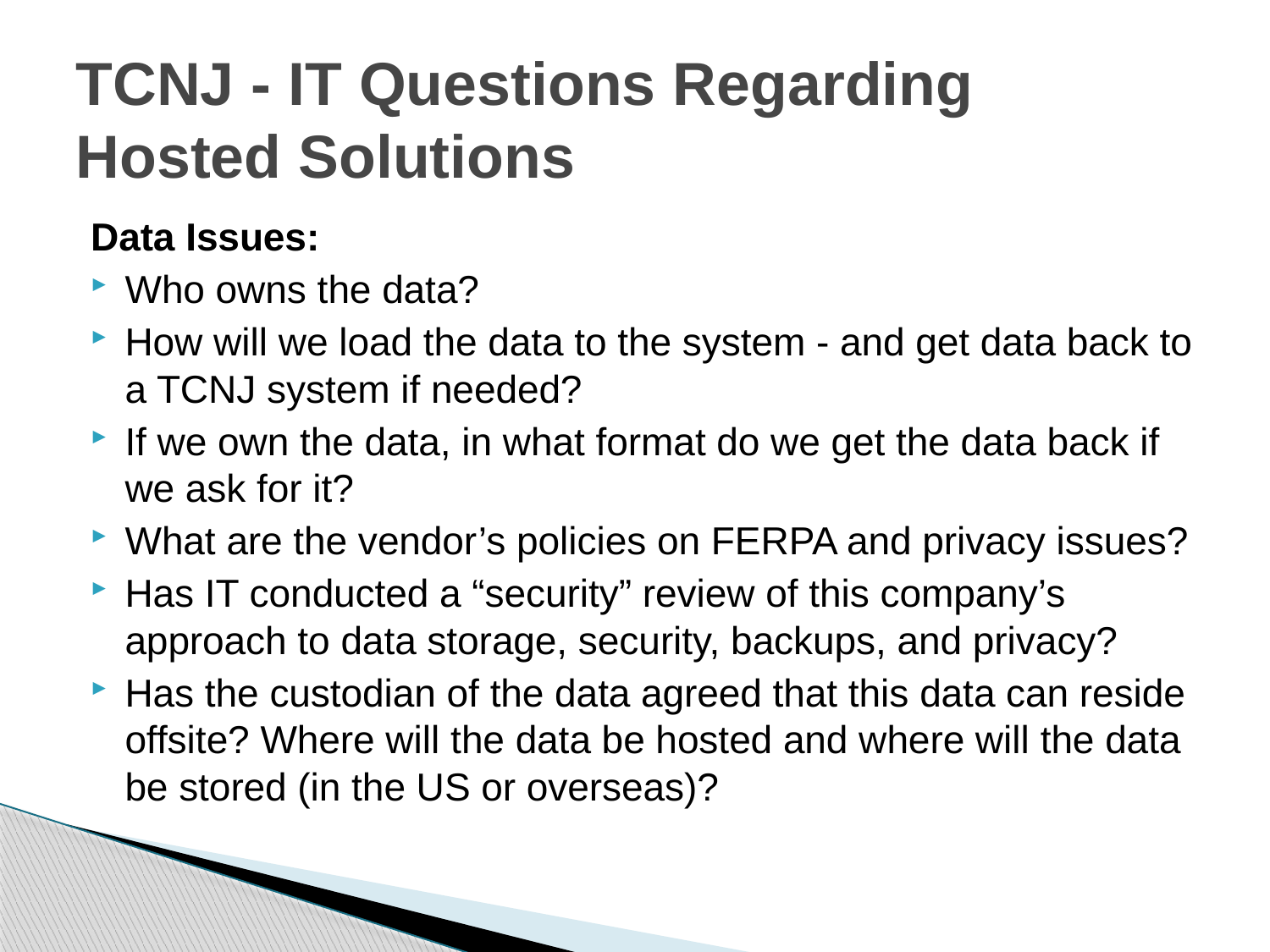

# TCNJ - IT Questions Regarding Hosted Solutions
Data Issues:
Who owns the data?
How will we load the data to the system - and get data back to a TCNJ system if needed?
If we own the data, in what format do we get the data back if we ask for it?
What are the vendor’s policies on FERPA and privacy issues?
Has IT conducted a “security” review of this company’s approach to data storage, security, backups, and privacy?
Has the custodian of the data agreed that this data can reside offsite? Where will the data be hosted and where will the data be stored (in the US or overseas)?